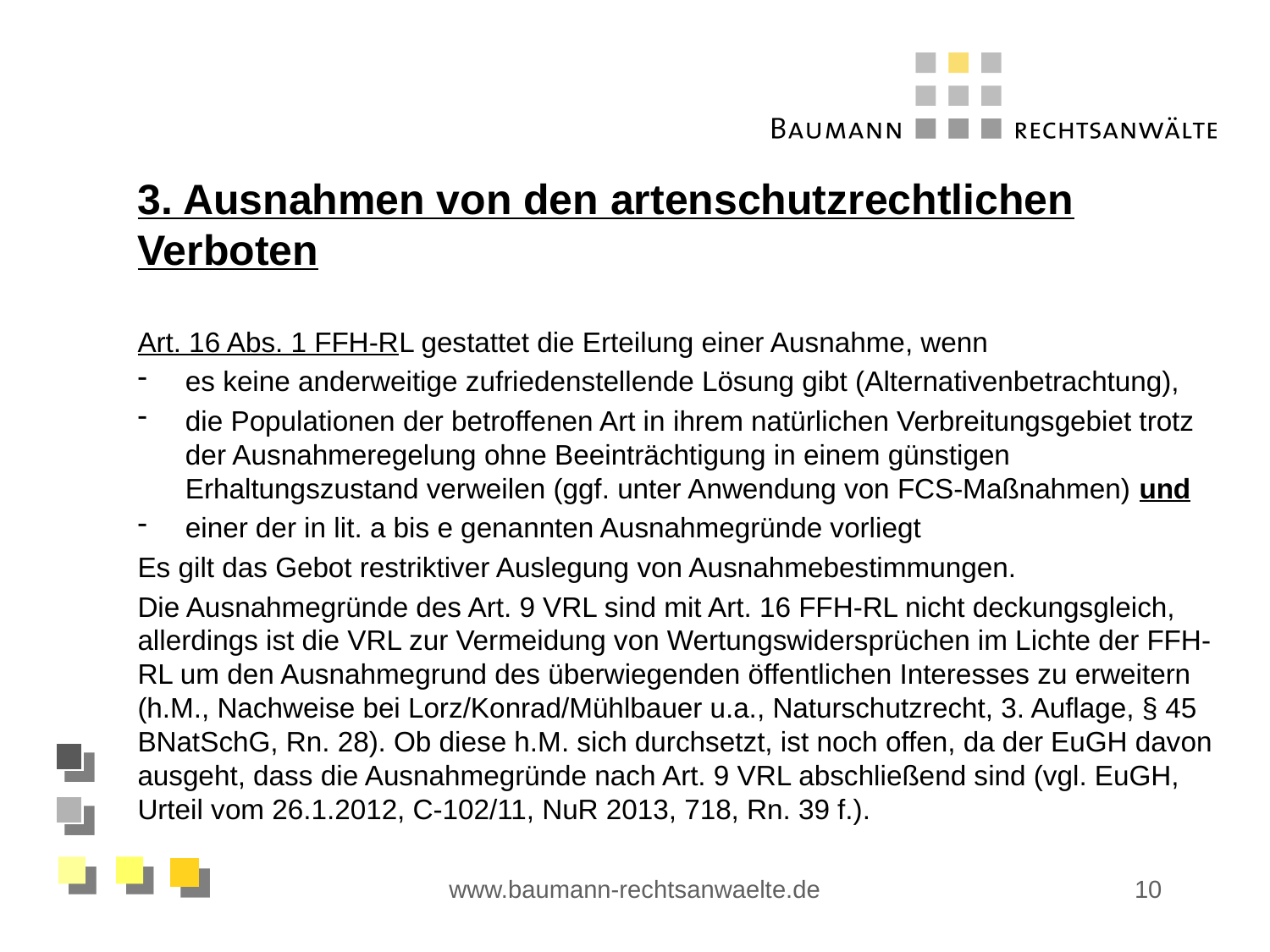

3. Ausnahmen von den artenschutzrechtlichen Verboten

Art. 16 Abs. 1 FFH-RL gestattet die Erteilung einer Ausnahme, wenn
es keine anderweitige zufriedenstellende Lösung gibt (Alternativenbetrachtung),
die Populationen der betroffenen Art in ihrem natürlichen Verbreitungsgebiet trotz der Ausnahmeregelung ohne Beeinträchtigung in einem günstigen Erhaltungszustand verweilen (ggf. unter Anwendung von FCS-Maßnahmen) und
einer der in lit. a bis e genannten Ausnahmegründe vorliegt
Es gilt das Gebot restriktiver Auslegung von Ausnahmebestimmungen.
Die Ausnahmegründe des Art. 9 VRL sind mit Art. 16 FFH-RL nicht deckungsgleich, allerdings ist die VRL zur Vermeidung von Wertungswidersprüchen im Lichte der FFH-RL um den Ausnahmegrund des überwiegenden öffentlichen Interesses zu erweitern (h.M., Nachweise bei Lorz/Konrad/Mühlbauer u.a., Naturschutzrecht, 3. Auflage, § 45 BNatSchG, Rn. 28). Ob diese h.M. sich durchsetzt, ist noch offen, da der EuGH davon ausgeht, dass die Ausnahmegründe nach Art. 9 VRL abschließend sind (vgl. EuGH, Urteil vom 26.1.2012, C-102/11, NuR 2013, 718, Rn. 39 f.).
www.baumann-rechtsanwaelte.de
10